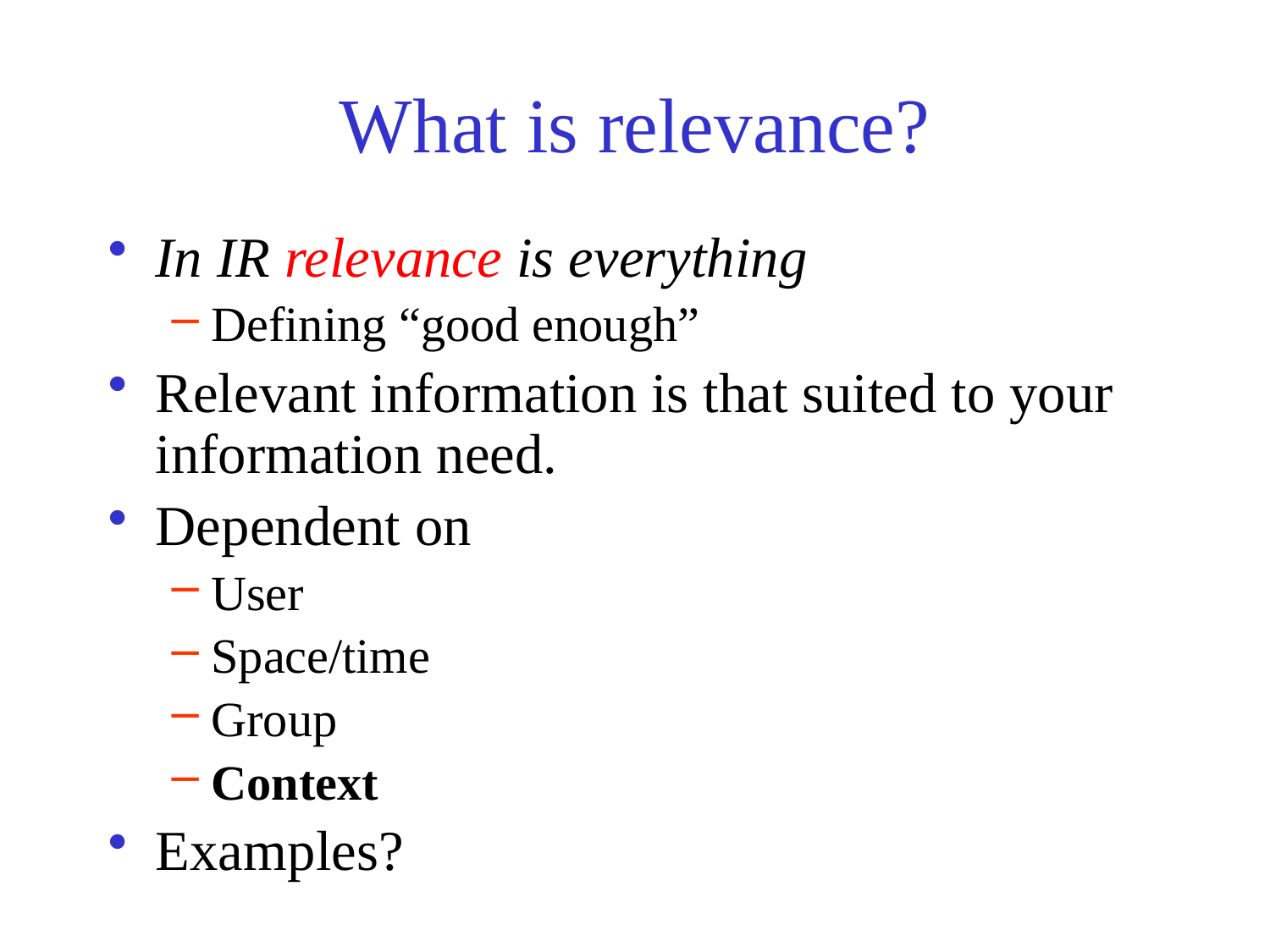

# What is relevance?
In IR relevance is everything
Defining “good enough”
Relevant information is that suited to your information need.
Dependent on
User
Space/time
Group
Context
Examples?